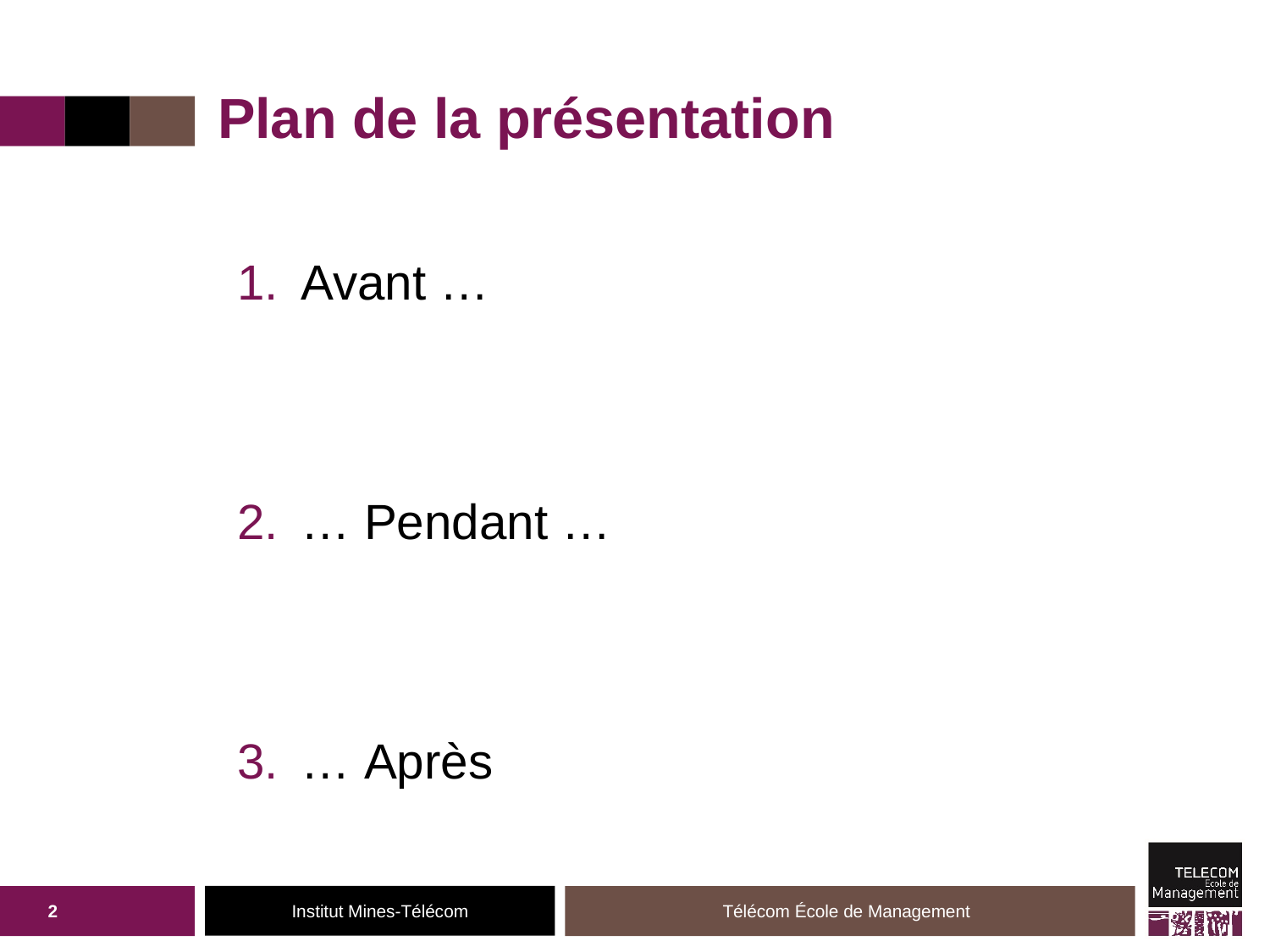

# Plan de la présentation
Avant …

… Pendant …

… Après
2
Télécom École de Management